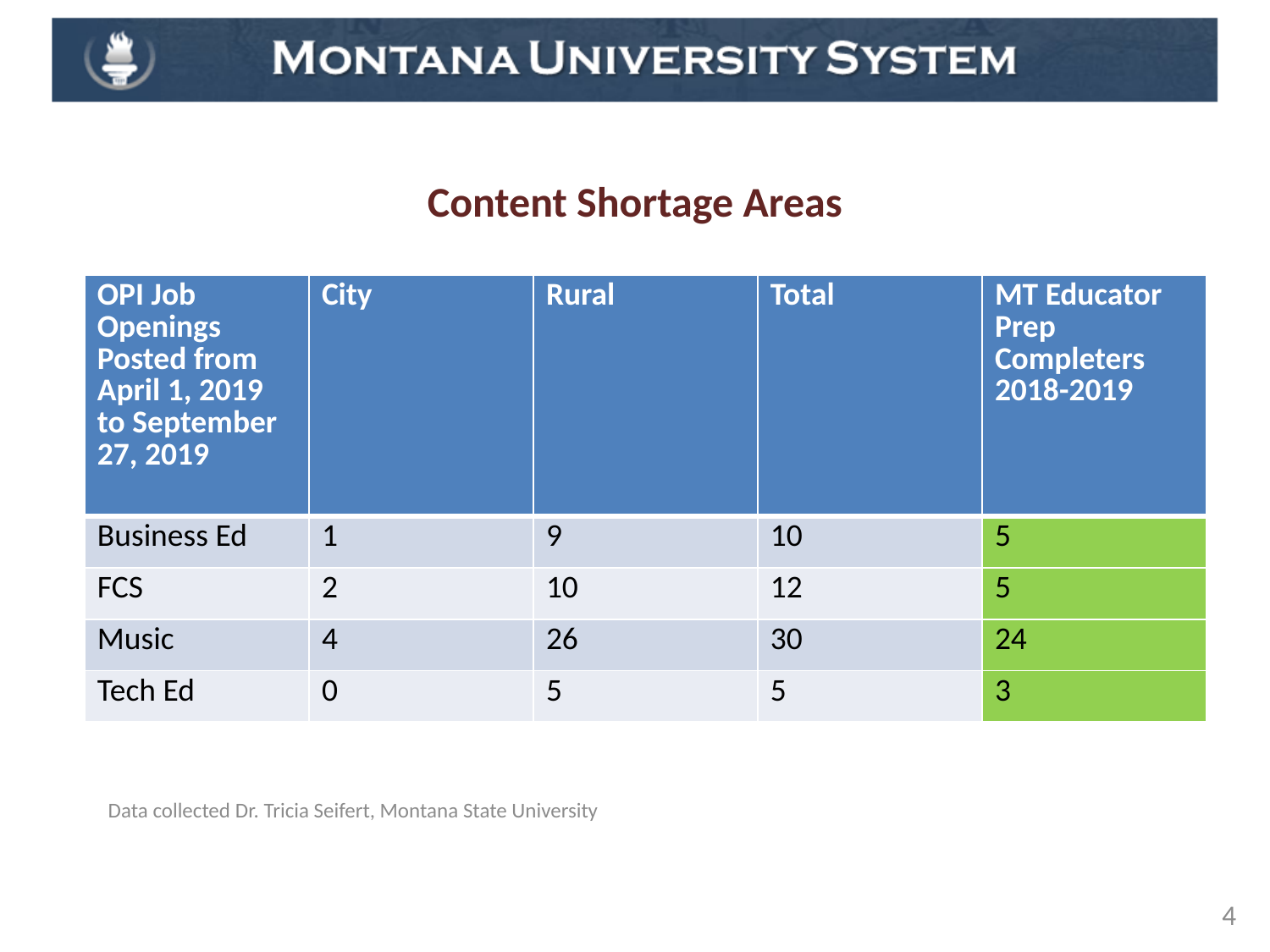

Content Shortage Areas
Content Shortage Areas
| OPI Job Openings Posted from April 1, 2019 to September 27, 2019 | City | Rural | Total | MT Educator Prep Completers 2018-2019 |
| --- | --- | --- | --- | --- |
| Business Ed | 1 | 9 | 10 | 5 |
| FCS | 2 | 10 | 12 | 5 |
| Music | 4 | 26 | 30 | 24 |
| Tech Ed | 0 | 5 | 5 | 3 |
Data collected Dr. Tricia Seifert, Montana State University
4